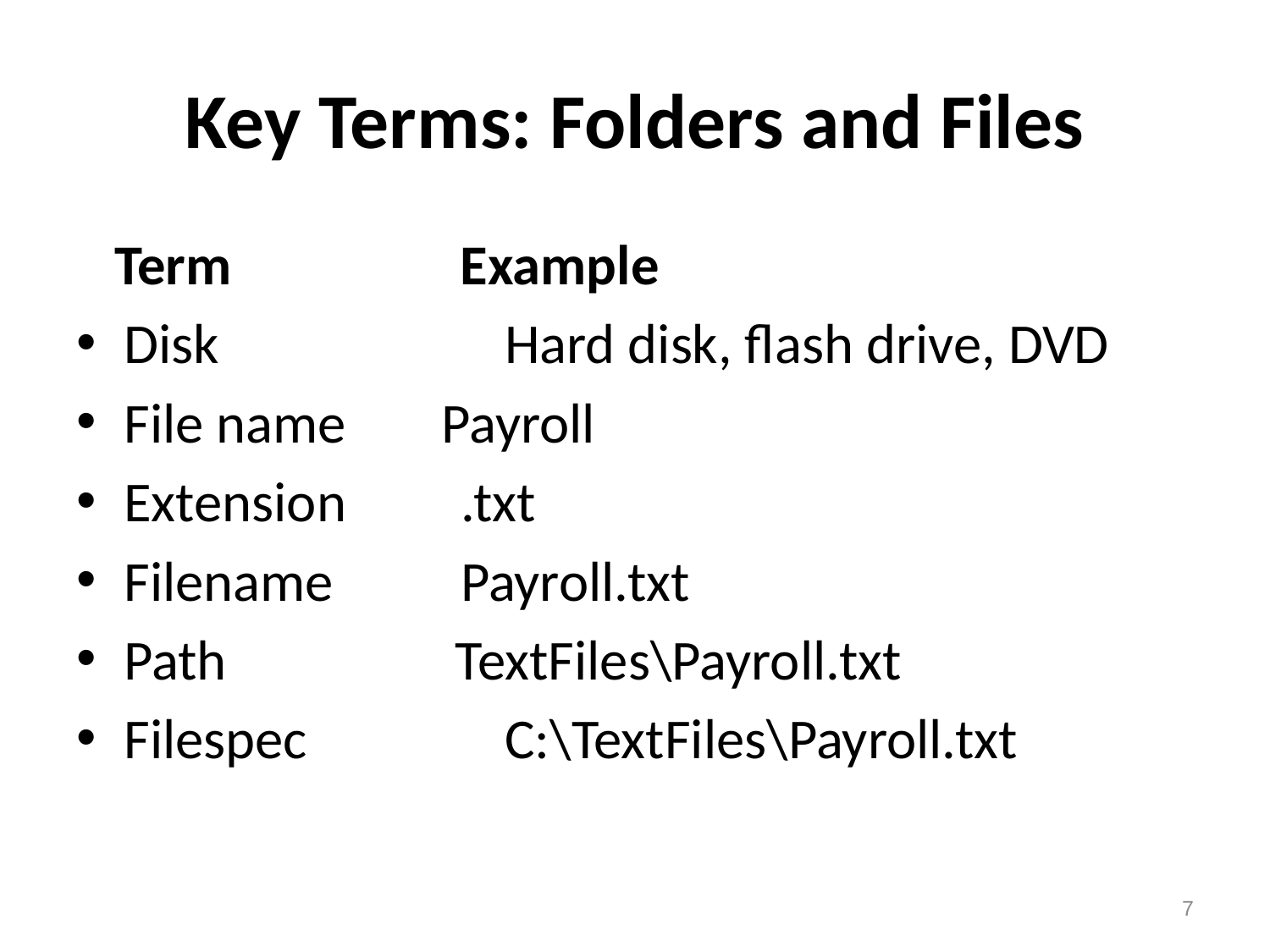

# Key Terms: Folders and Files
   Term                  Example
Disk		     	Hard disk, flash drive, DVD
File name	     Payroll
Extension         .txt
Filename          Payroll.txt
Path                  TextFiles\Payroll.txt
Filespec 	      	C:\TextFiles\Payroll.txt

7